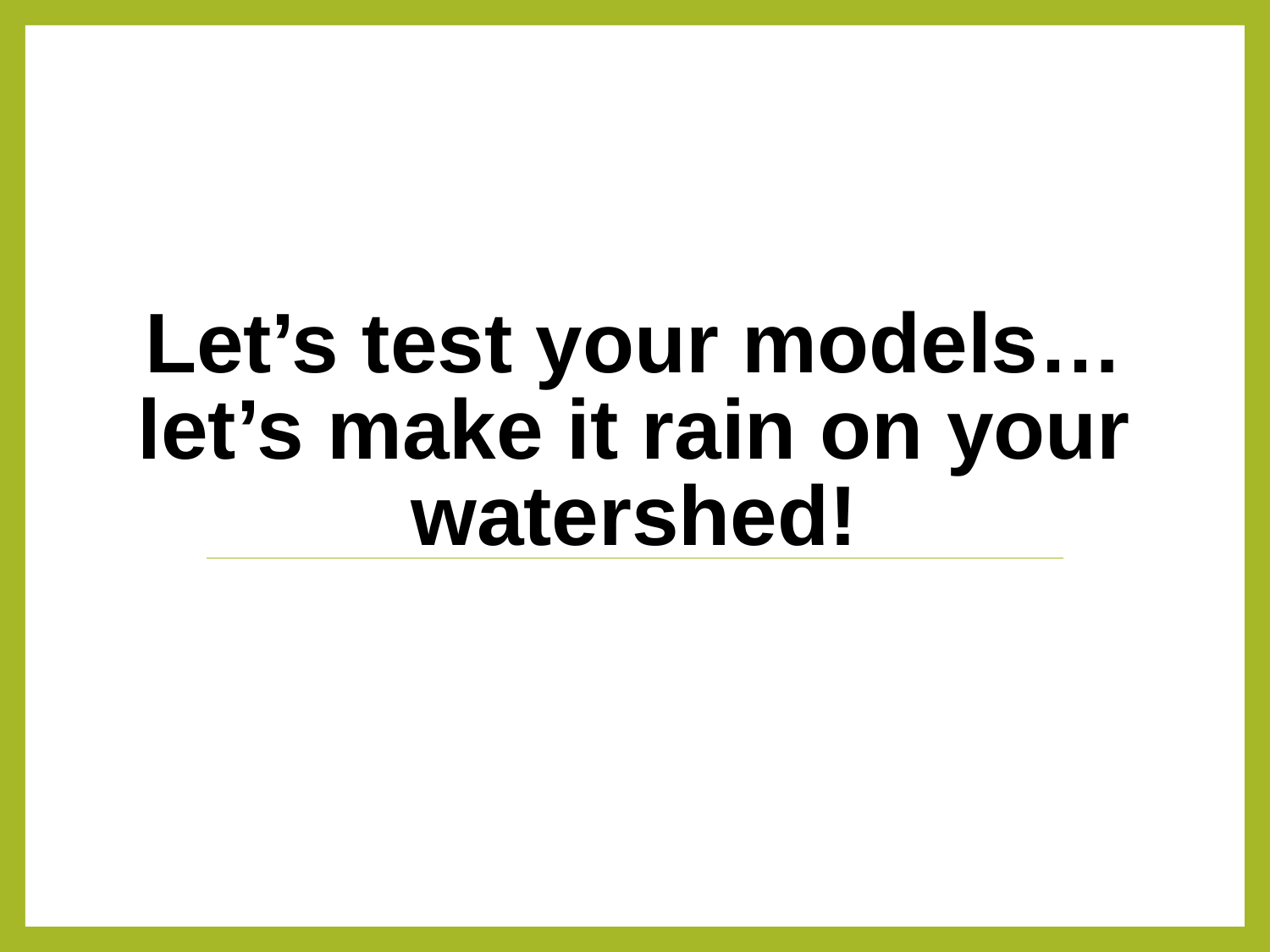

# Let’s test your models…let’s make it rain on your watershed!